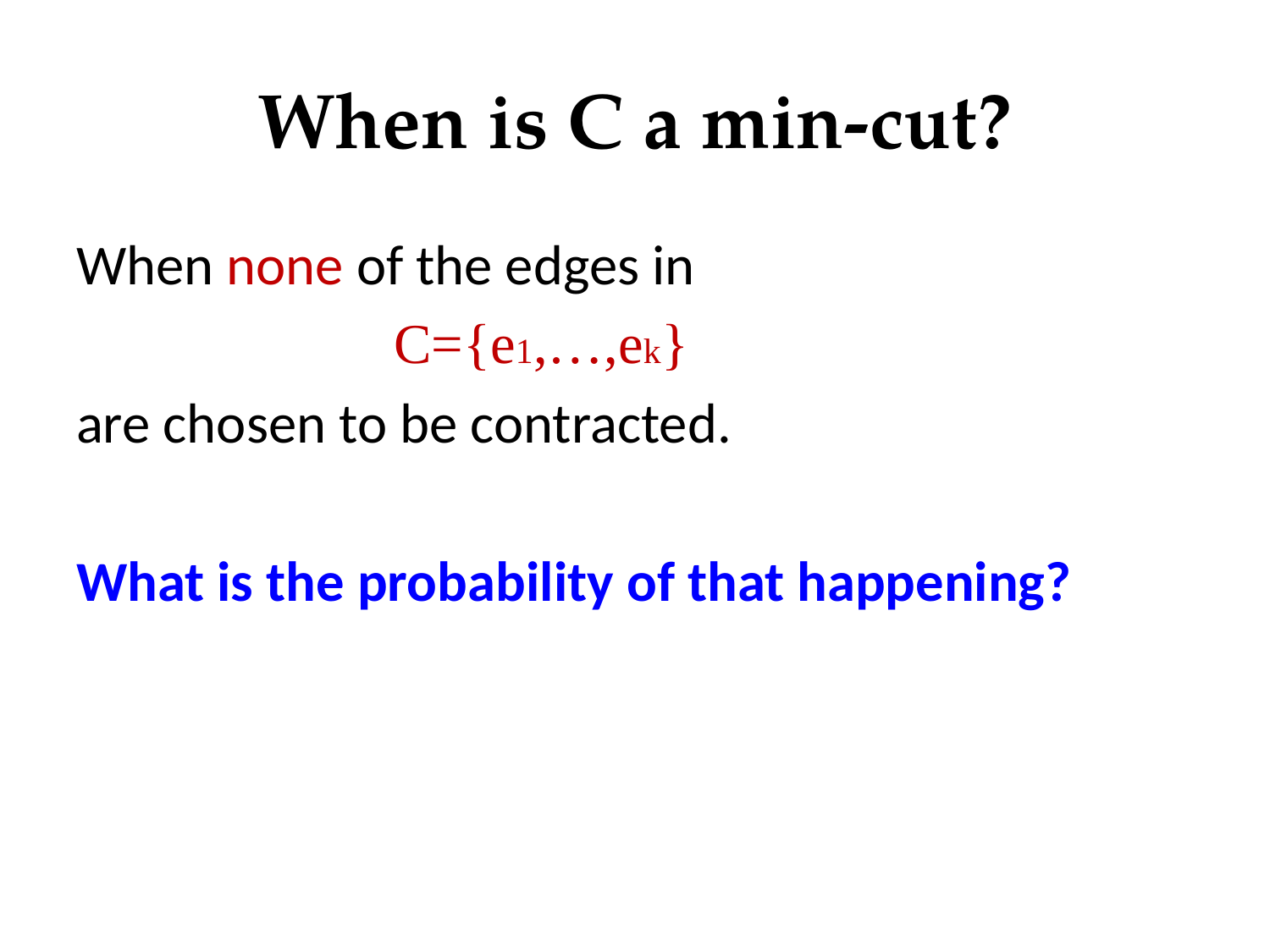

# When is C a min-cut?
When none of the edges in
                         C={e1,…,ek}
are chosen to be contracted.

What is the probability of that happening?